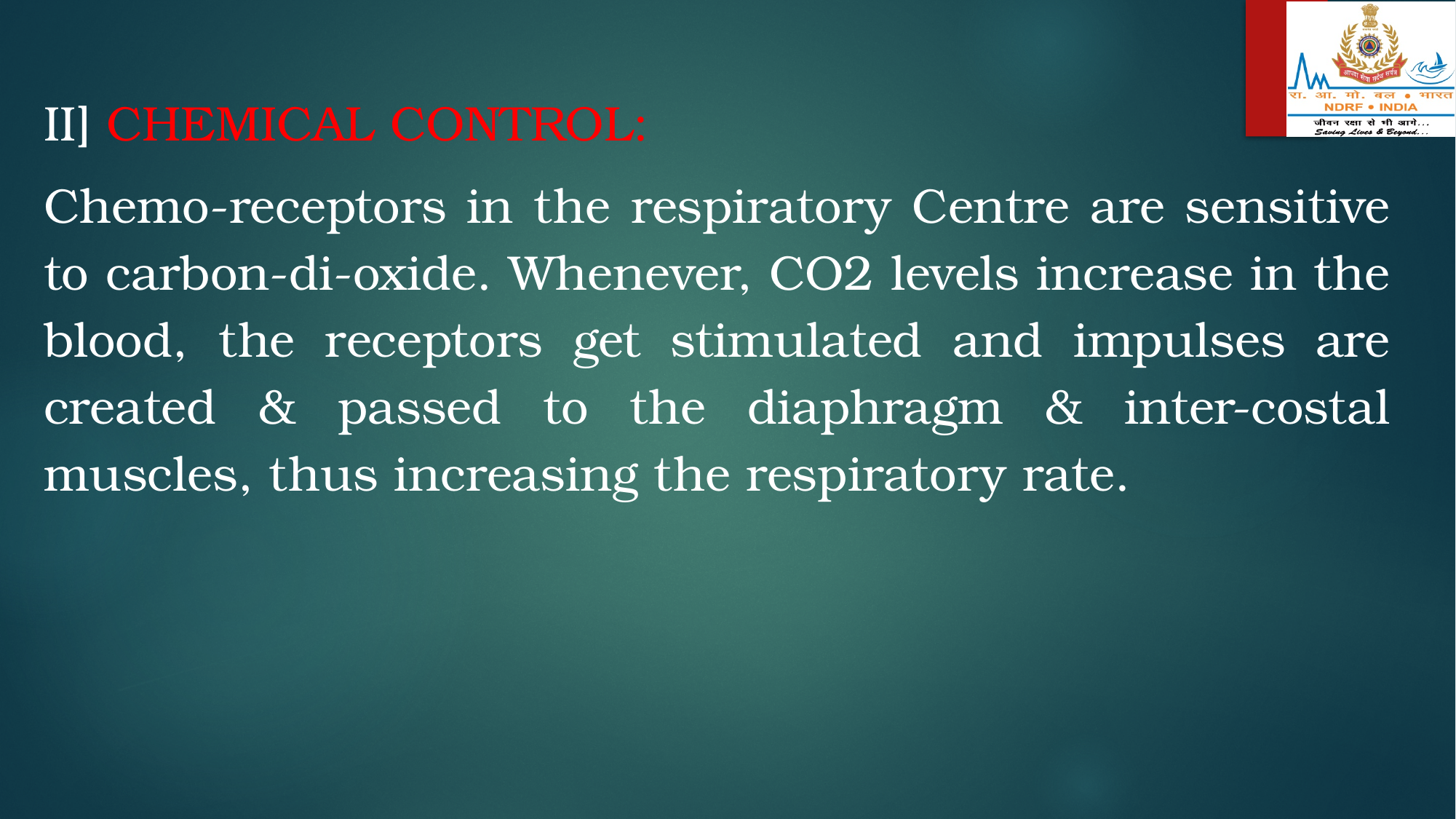

II] CHEMICAL CONTROL:
Chemo-receptors in the respiratory Centre are sensitive to carbon-di-oxide. Whenever, CO2 levels increase in the blood, the receptors get stimulated and impulses are created & passed to the diaphragm & inter-costal muscles, thus increasing the respiratory rate.